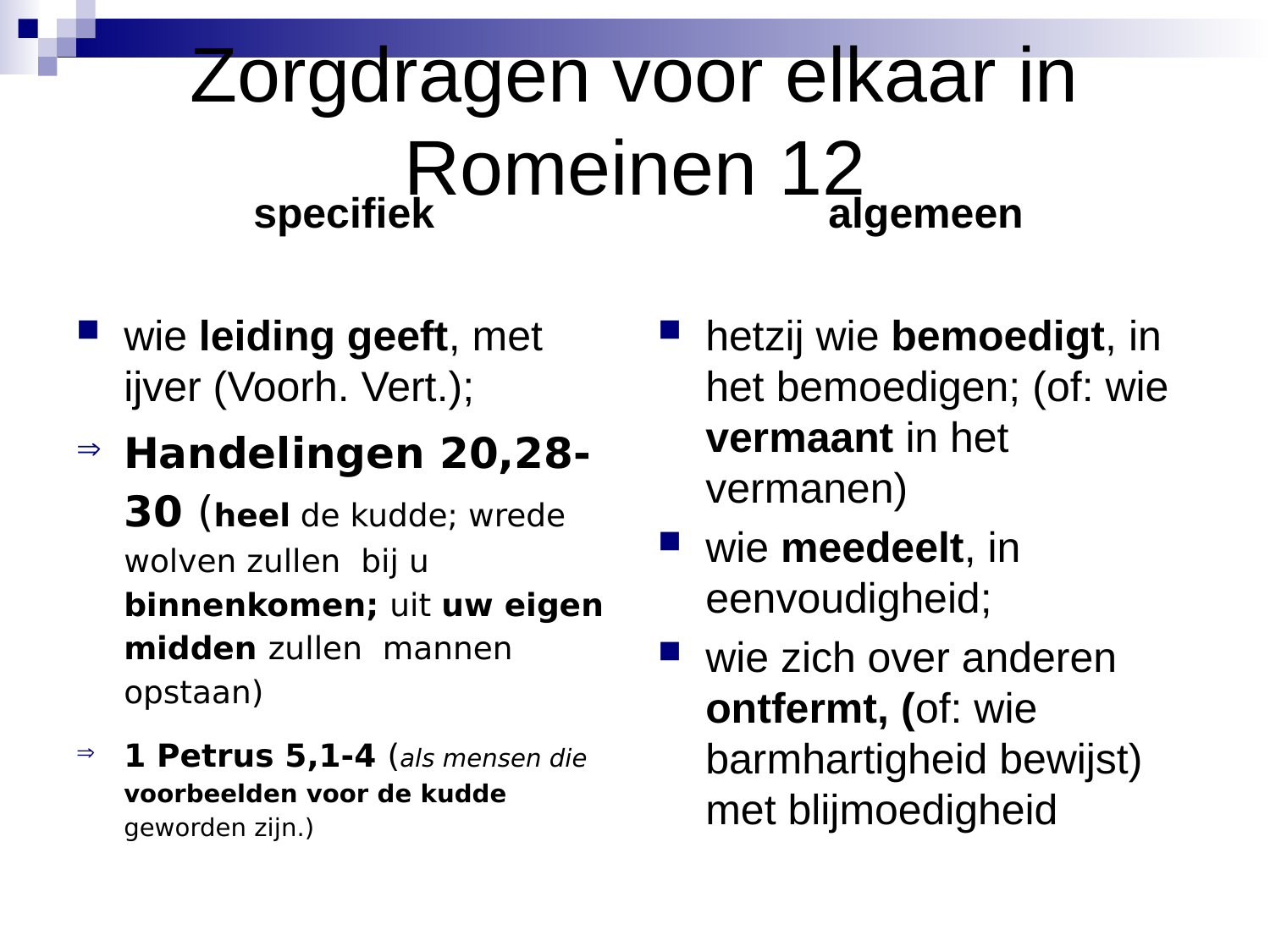

# Zorgdragen voor elkaar in Romeinen 12

specifiek

algemeen

wie leiding geeft, met ijver (Voorh. Vert.);
Handelingen 20,28-30 (heel de kudde; wrede wolven zullen  bij u binnenkomen; uit uw eigen midden zullen  mannen opstaan)
1 Petrus 5,1-4 (als mensen die voorbeelden voor de kudde geworden zijn.)

hetzij wie bemoedigt, in het bemoedigen; (of: wie vermaant in het vermanen)
wie meedeelt, in eenvoudigheid;
wie zich over anderen ontfermt, (of: wie barmhartigheid bewijst) met blijmoedigheid